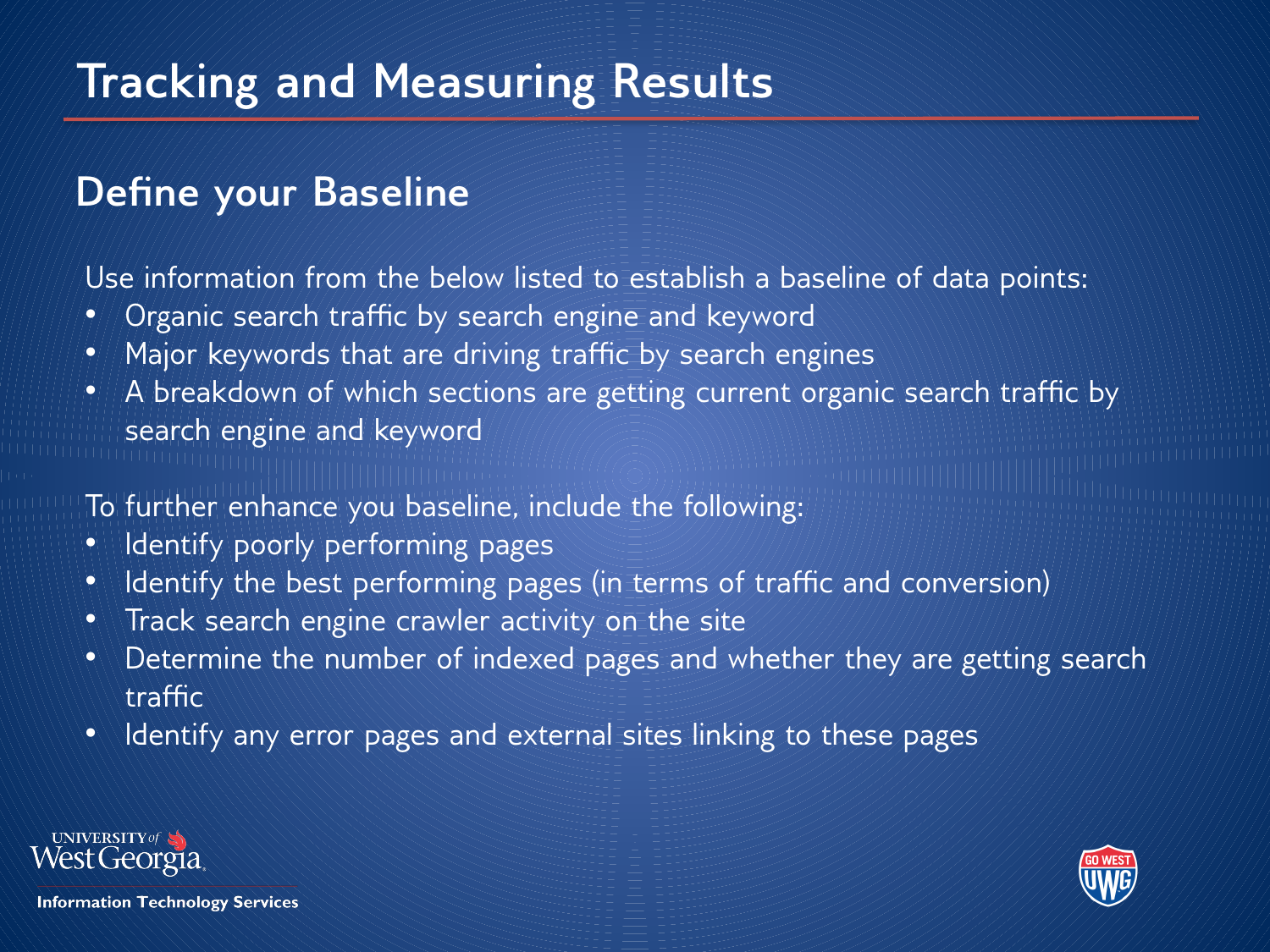

# Tracking and Measuring Results
Define your Baseline
Use information from the below listed to establish a baseline of data points:
Organic search traffic by search engine and keyword
Major keywords that are driving traffic by search engines
A breakdown of which sections are getting current organic search traffic by search engine and keyword

To further enhance you baseline, include the following:
Identify poorly performing pages
Identify the best performing pages (in terms of traffic and conversion)
Track search engine crawler activity on the site
Determine the number of indexed pages and whether they are getting search traffic
Identify any error pages and external sites linking to these pages